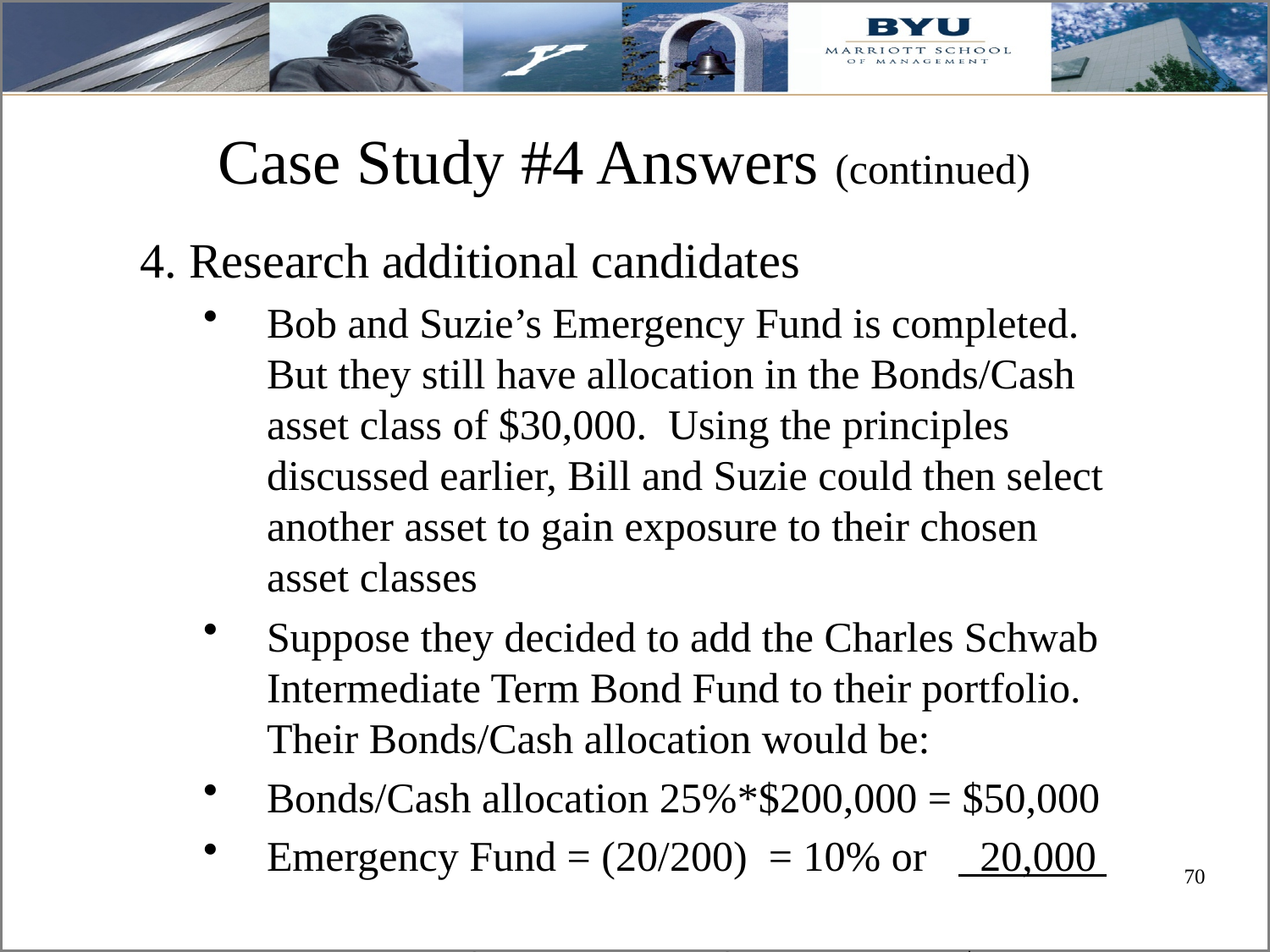

# Case Study #4 Answers (continued)
4. Research additional candidates
Bob and Suzie’s Emergency Fund is completed.  But they still have allocation in the Bonds/Cash asset class of $30,000.  Using the principles discussed earlier, Bill and Suzie could then select another asset to gain exposure to their chosen asset classes
Suppose they decided to add the Charles Schwab Intermediate Term Bond Fund to their portfolio.  Their Bonds/Cash allocation would be:
Bonds/Cash allocation 25%*$200,000 = $50,000
Emergency Fund = (20/200)  = 10% or     20,000
Remainder for other bond funds              $30,000